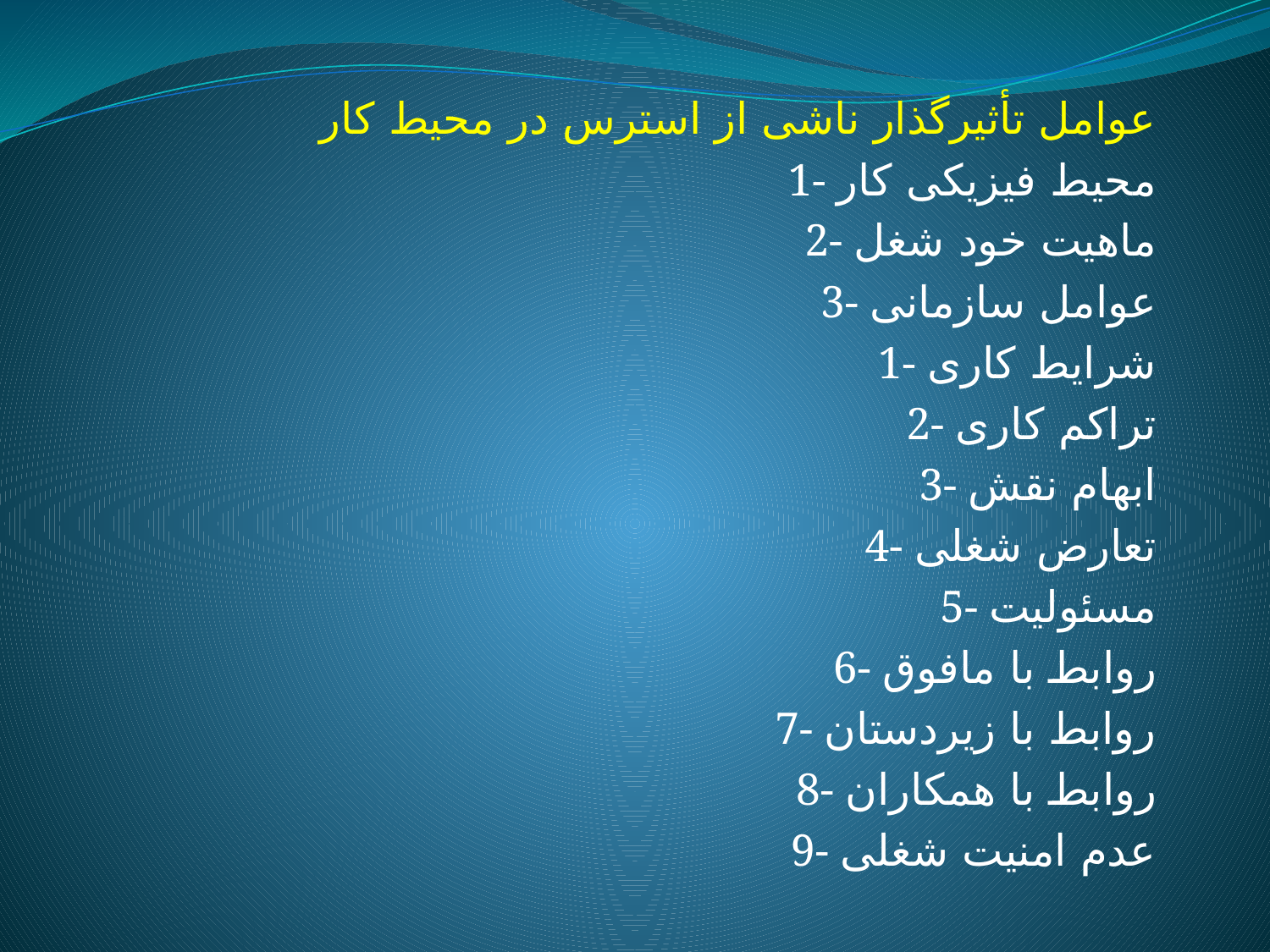

عوامل تأثیرگذار ناشی از استرس در محیط کار
1- محیط فیزیکی کار
2- ماهیت خود شغل
3- عوامل سازمانی
1- شرایط کاری
2- تراکم کاری
3- ابهام نقش
4- تعارض شغلی
5- مسئولیت
6- روابط با مافوق
7- روابط با زیردستان
8- روابط با همکاران
9- عدم امنیت شغلی